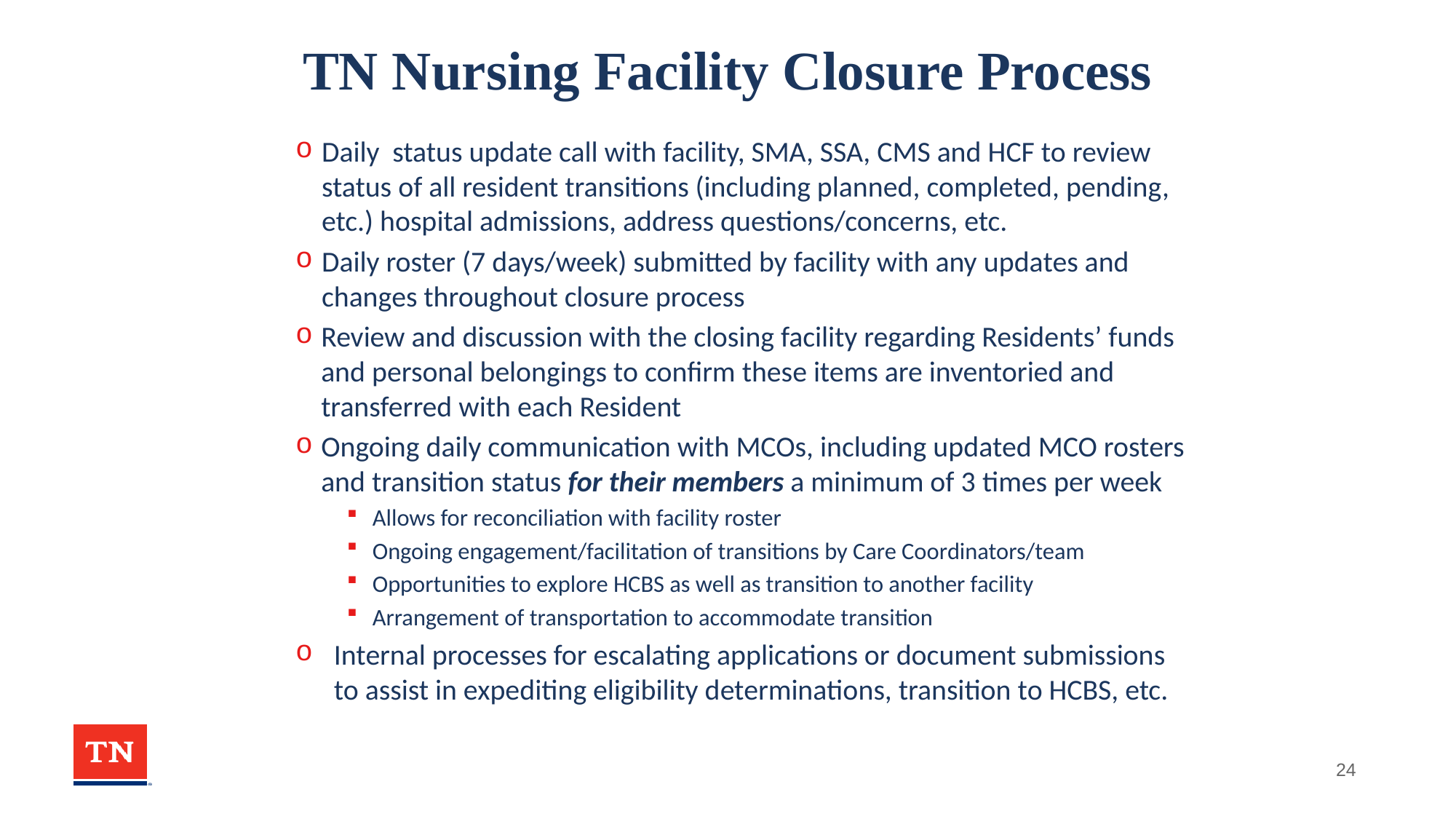

# TN Nursing Facility Closure Process
Daily  status update call with facility, SMA, SSA, CMS and HCF to review status of all resident transitions (including planned, completed, pending, etc.) hospital admissions, address questions/concerns, etc.
Daily roster (7 days/week) submitted by facility with any updates and changes throughout closure process
Review and discussion with the closing facility regarding Residents’ funds and personal belongings to confirm these items are inventoried and transferred with each Resident
Ongoing daily communication with MCOs, including updated MCO rosters and transition status for their members a minimum of 3 times per week
Allows for reconciliation with facility roster
Ongoing engagement/facilitation of transitions by Care Coordinators/team
Opportunities to explore HCBS as well as transition to another facility
Arrangement of transportation to accommodate transition
Internal processes for escalating applications or document submissions to assist in expediting eligibility determinations, transition to HCBS, etc.